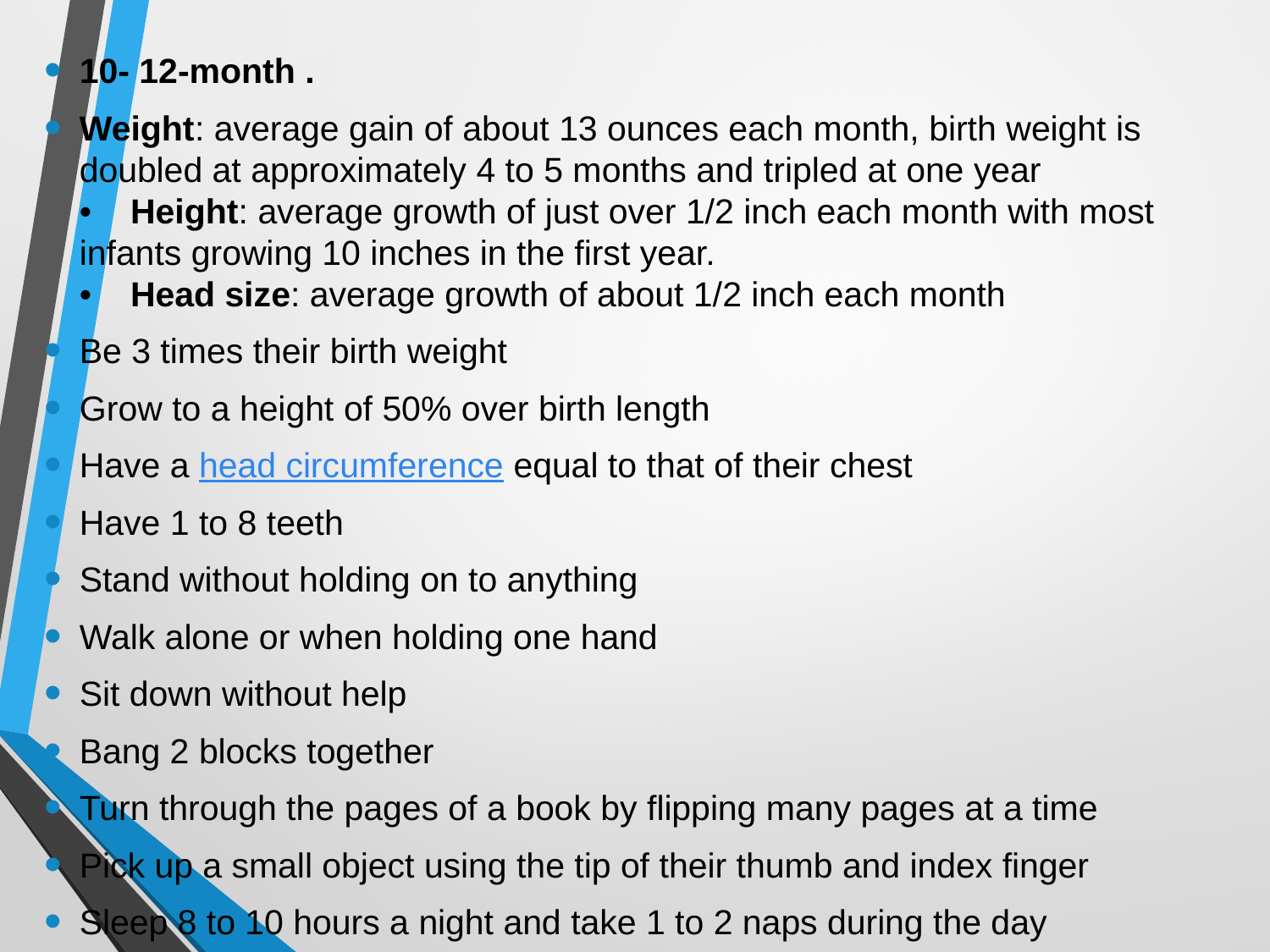

10- 12-month .
Weight: average gain of about 13 ounces each month, birth weight is doubled at approximately 4 to 5 months and tripled at one year
•    Height: average growth of just over 1/2 inch each month with most infants growing 10 inches in the first year.
•    Head size: average growth of about 1/2 inch each month
Be 3 times their birth weight
Grow to a height of 50% over birth length
Have a head circumference equal to that of their chest
Have 1 to 8 teeth
Stand without holding on to anything
Walk alone or when holding one hand
Sit down without help
Bang 2 blocks together
Turn through the pages of a book by flipping many pages at a time
Pick up a small object using the tip of their thumb and index finger
Sleep 8 to 10 hours a night and take 1 to 2 naps during the day